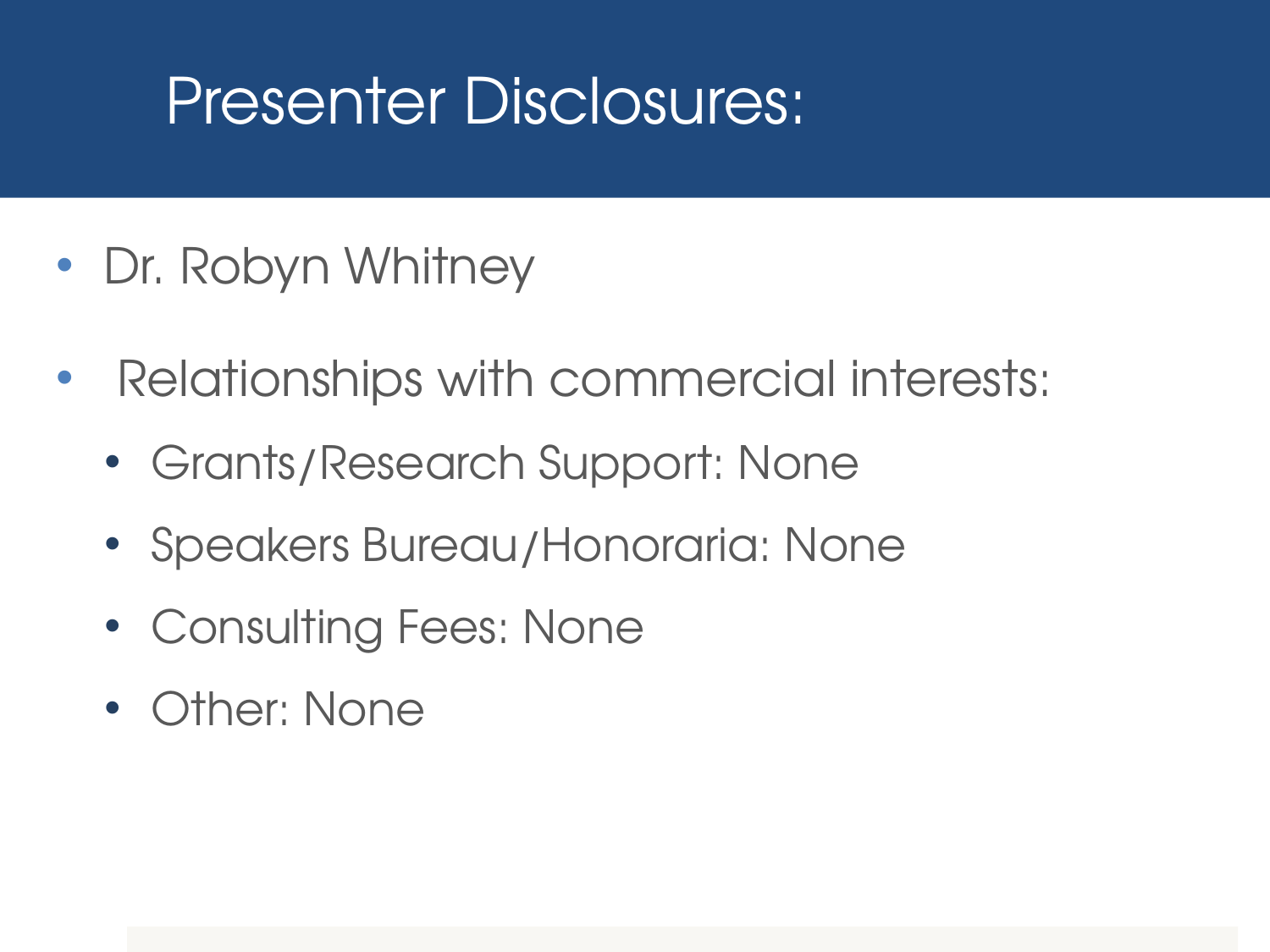

# Presenter Disclosures:
Dr. Robyn Whitney
 Relationships with commercial interests:
Grants/Research Support: None
Speakers Bureau/Honoraria: None
Consulting Fees: None
Other: None